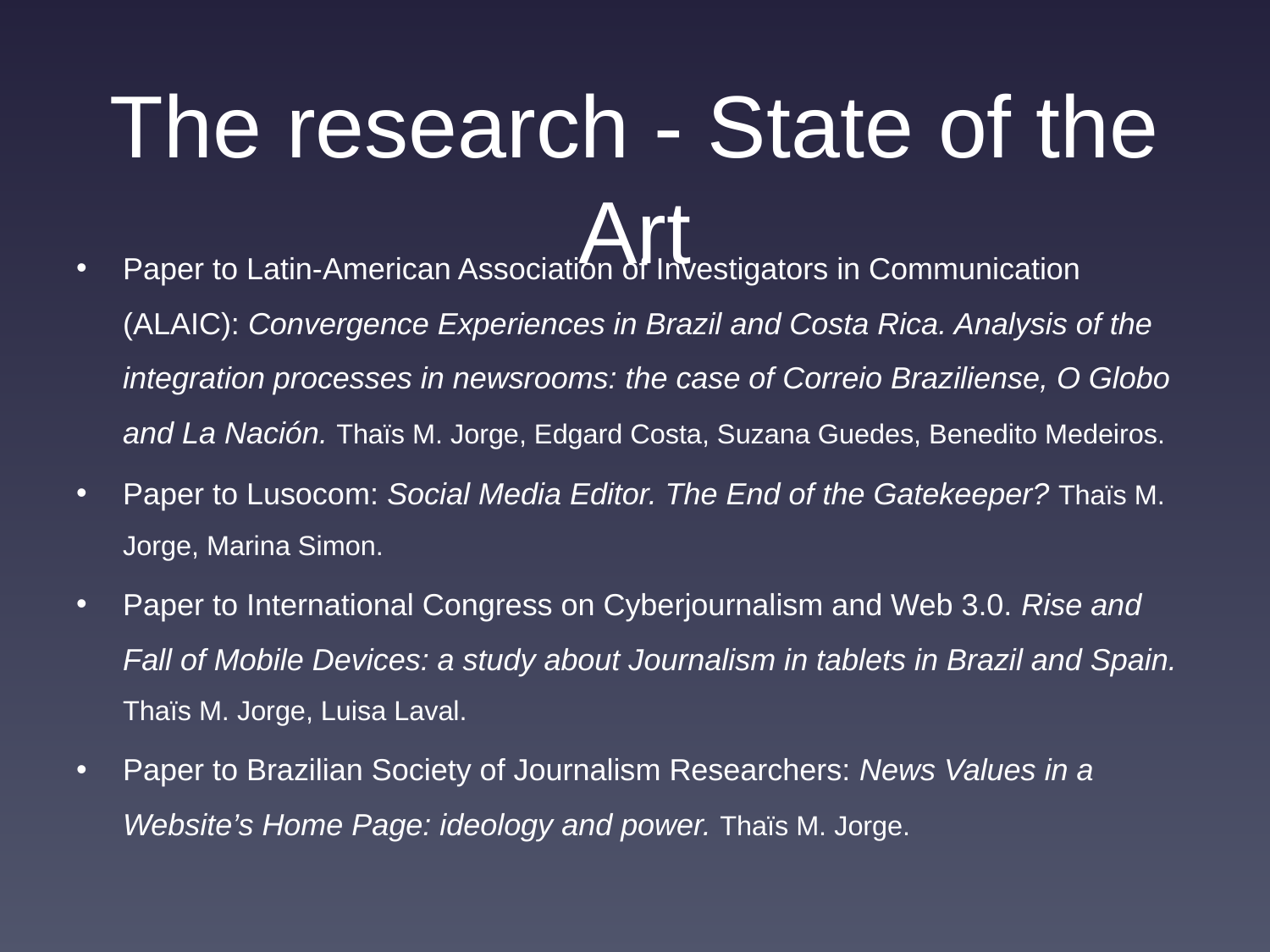

# The research - State of the Art
Paper to Latin-American Association of Investigators in Communication (ALAIC): Convergence Experiences in Brazil and Costa Rica. Analysis of the integration processes in newsrooms: the case of Correio Braziliense, O Globo and La Nación. Thaïs M. Jorge, Edgard Costa, Suzana Guedes, Benedito Medeiros.
Paper to Lusocom: Social Media Editor. The End of the Gatekeeper? Thaïs M. Jorge, Marina Simon.
Paper to International Congress on Cyberjournalism and Web 3.0. Rise and Fall of Mobile Devices: a study about Journalism in tablets in Brazil and Spain. Thaïs M. Jorge, Luisa Laval.
Paper to Brazilian Society of Journalism Researchers: News Values in a Website’s Home Page: ideology and power. Thaïs M. Jorge.